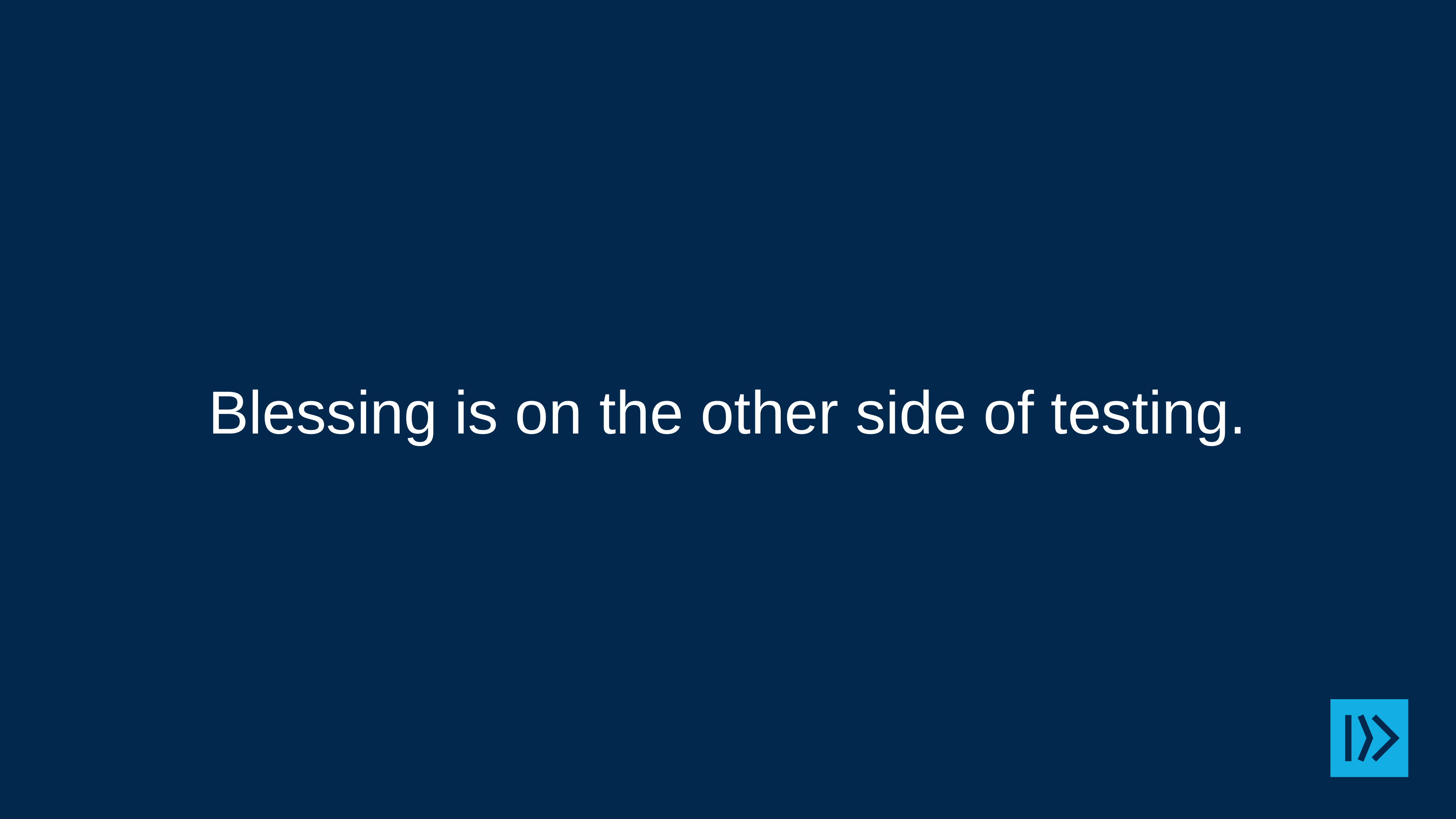

# Blessing is on the other side of testing.